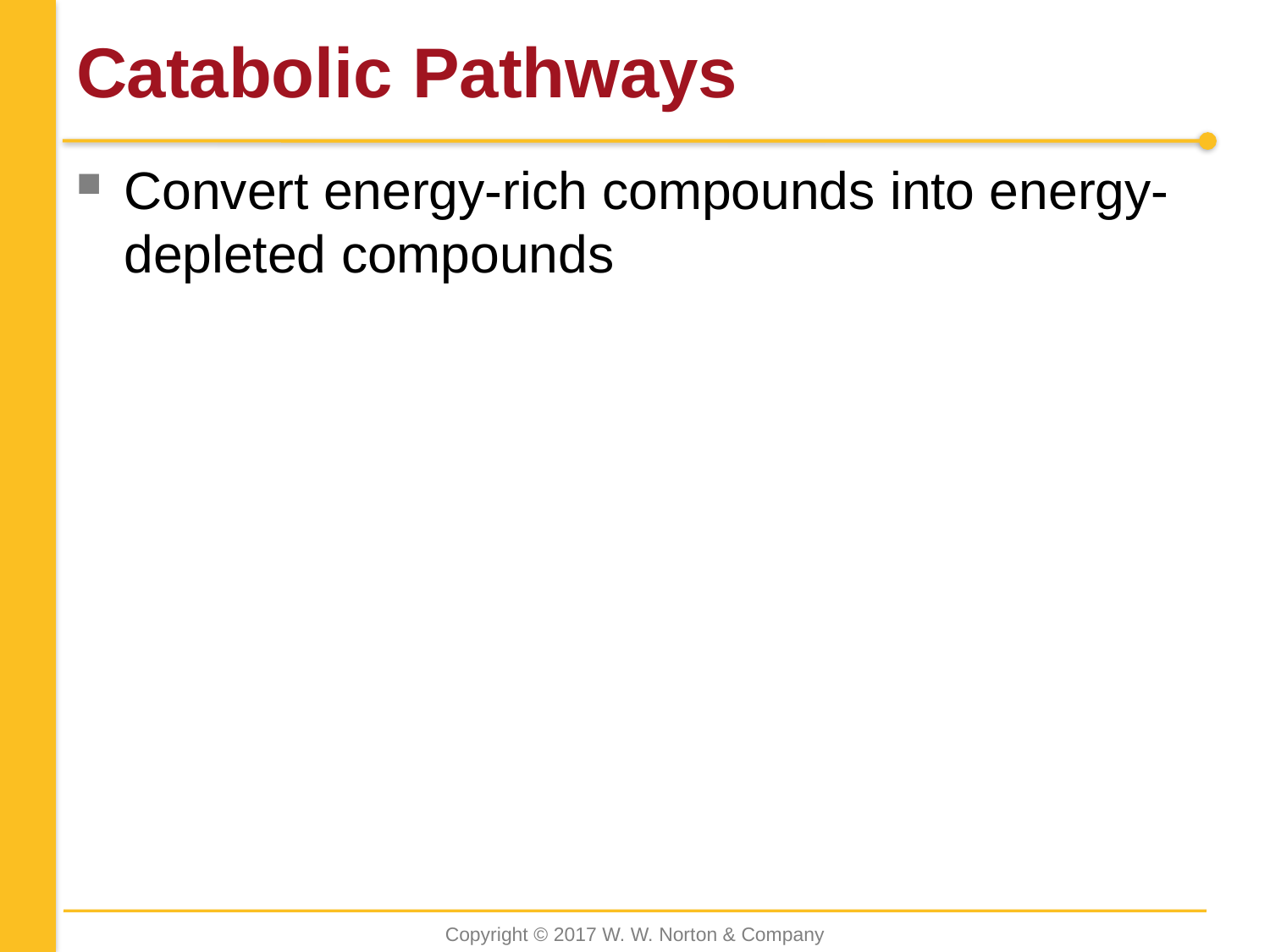

# Catabolic Pathways
Convert energy-rich compounds into energy-depleted compounds
Copyright © 2017 W. W. Norton & Company